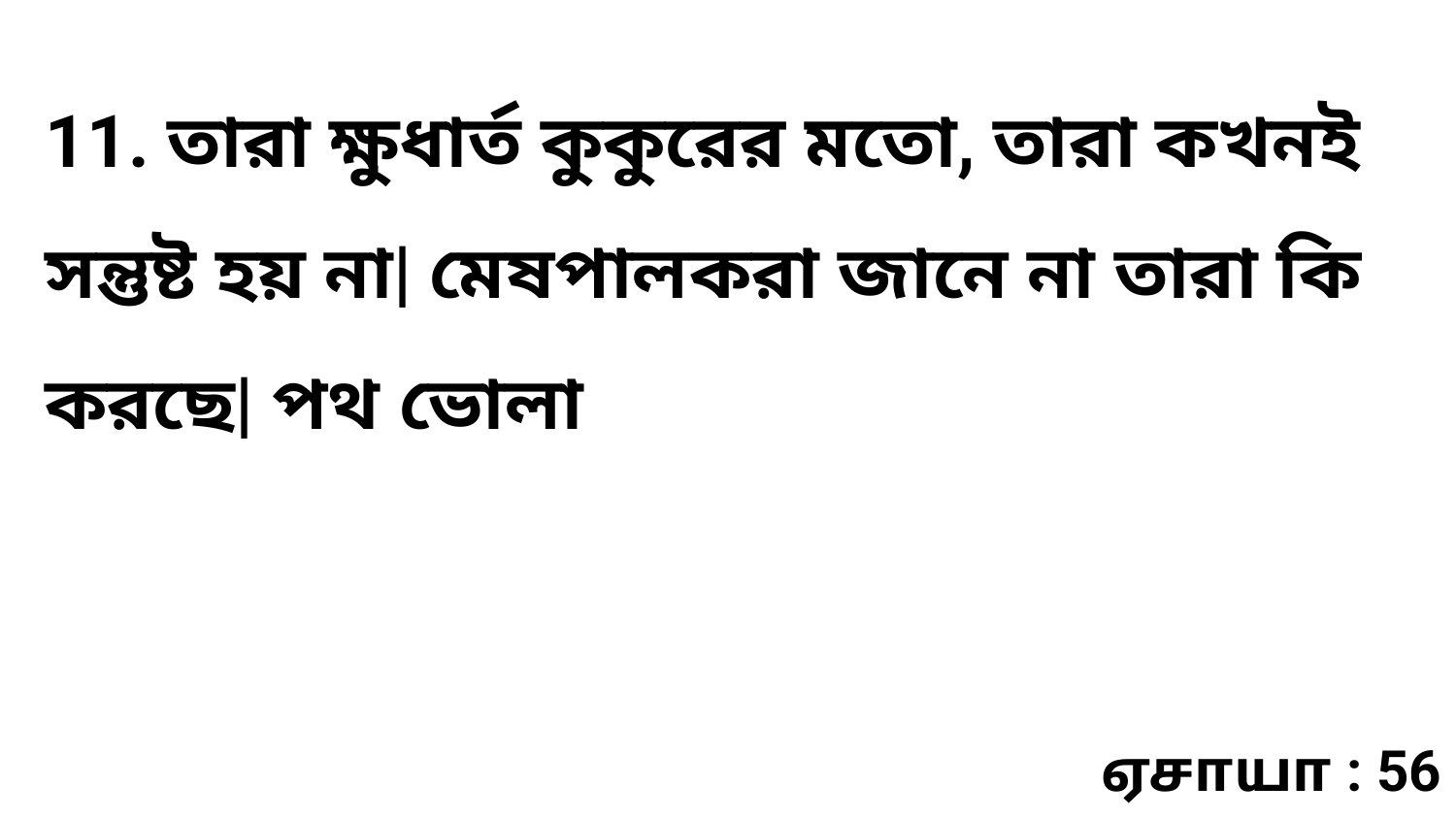

11. তারা ক্ষুধার্ত কুকুরের মতো, তারা কখনই সন্তুষ্ট হয় না| মেষপালকরা জানে না তারা কি করছে| পথ ভোলা
ஏசாயா : 56